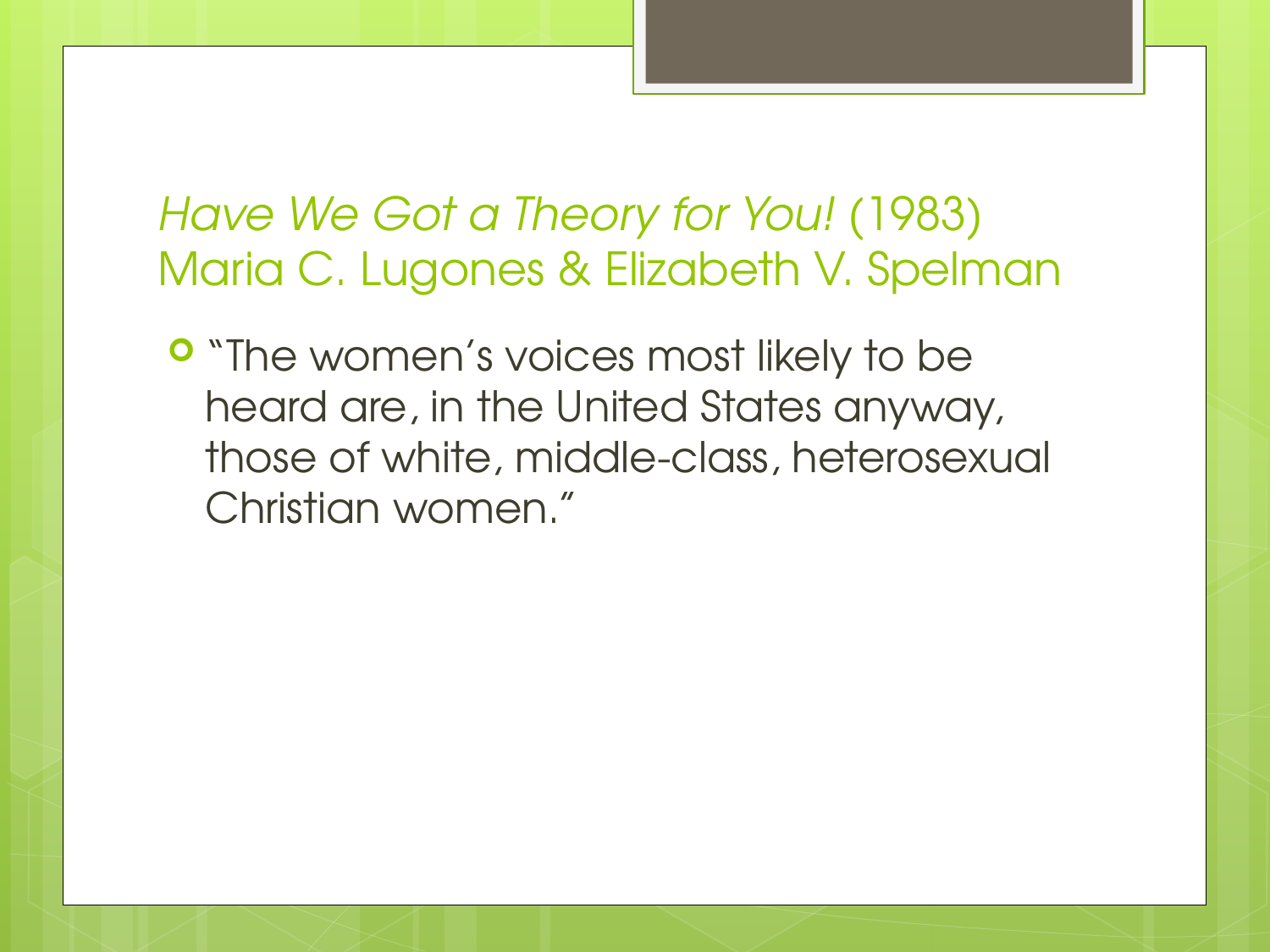

# Have We Got a Theory for You! (1983) Maria C. Lugones & Elizabeth V. Spelman
“The women’s voices most likely to be heard are, in the United States anyway, those of white, middle-class, heterosexual Christian women.”